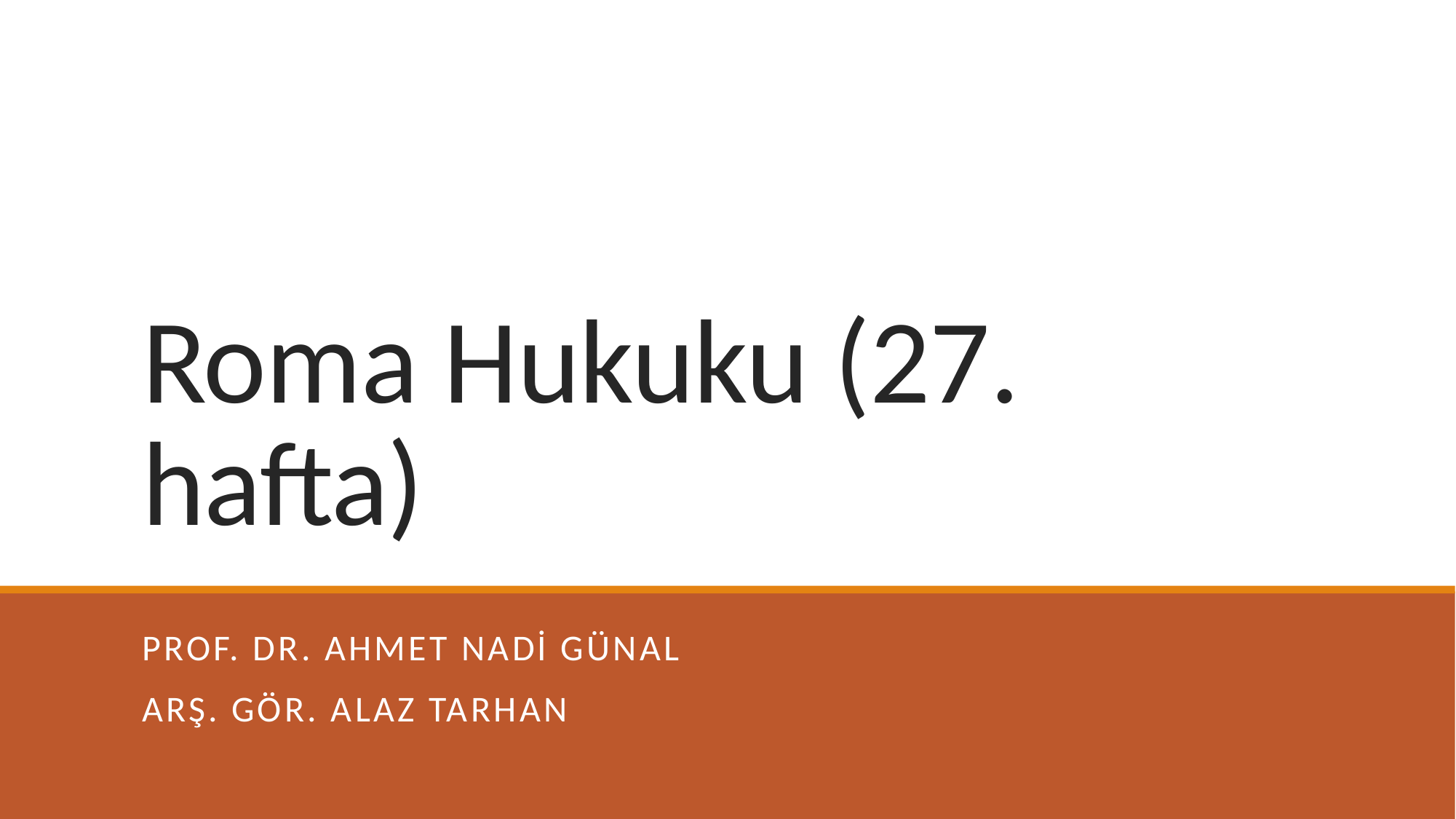

# Roma Hukuku (27. hafta)

Prof. Dr. Ahmet Nadi GÜNAL
Arş. Gör. Alaz TARHAN